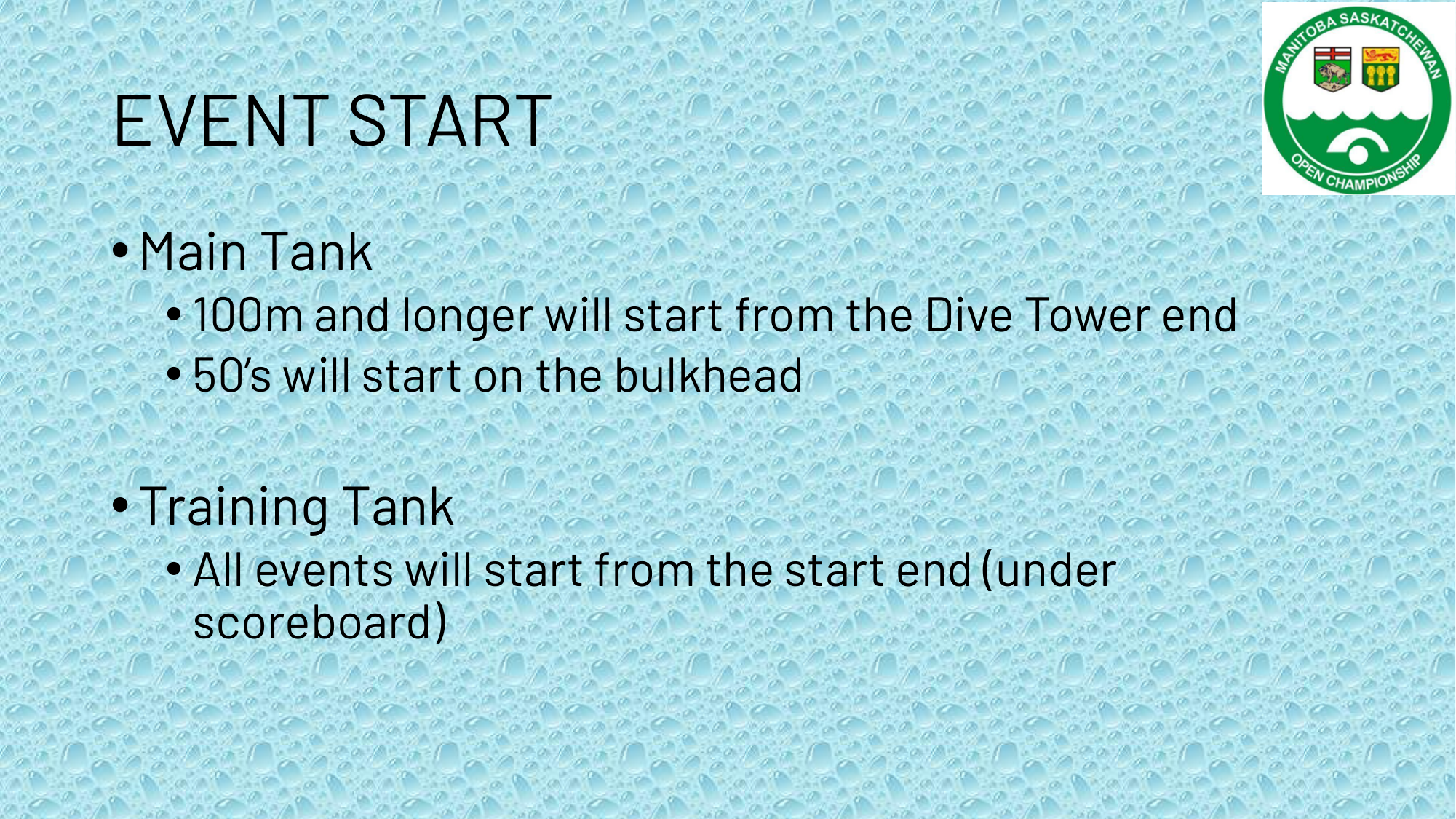

# EVENT START
Main Tank
100m and longer will start from the Dive Tower end
50’s will start on the bulkhead

Training Tank
All events will start from the start end (under scoreboard)